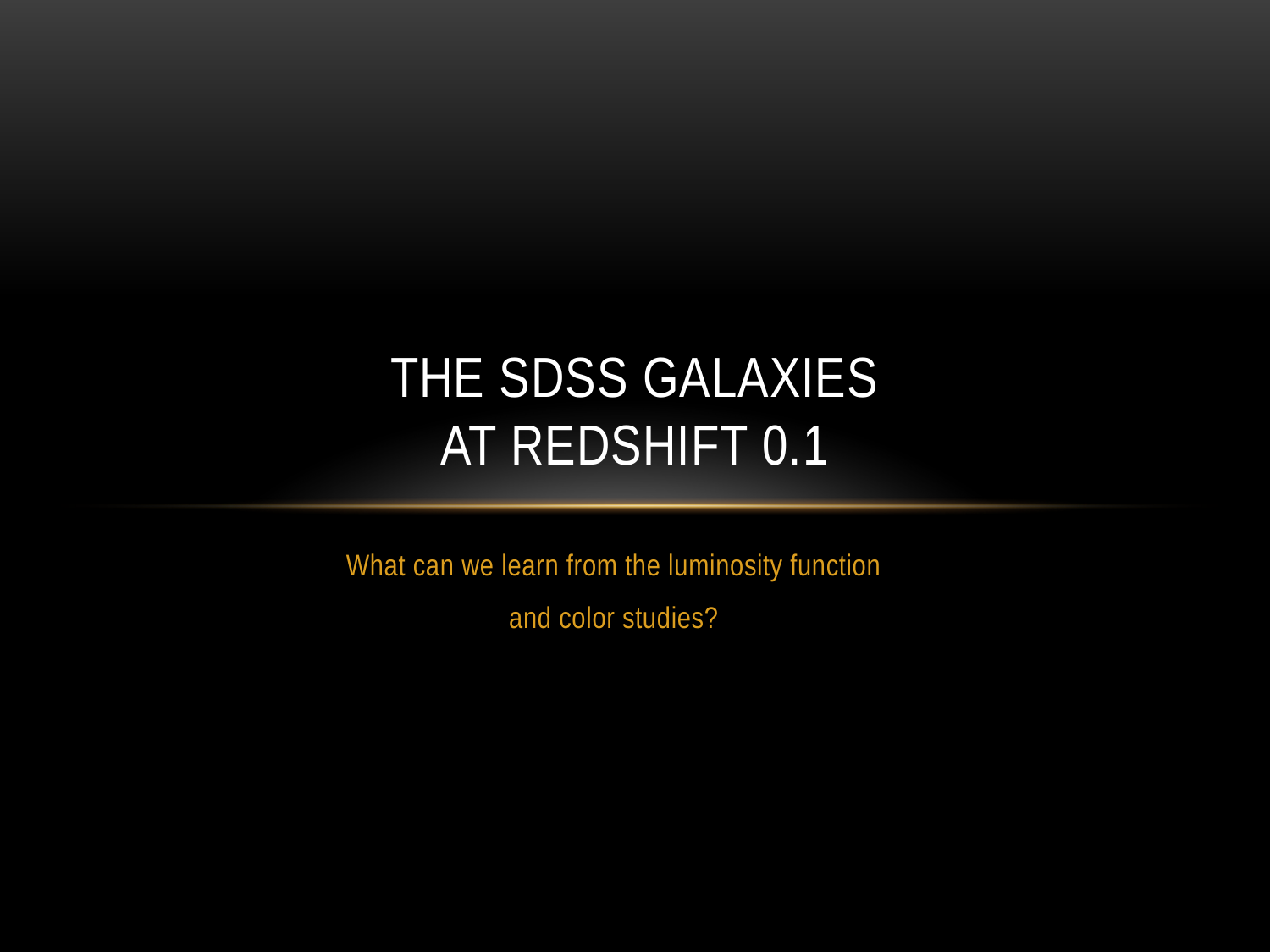

# The sdss galaxies at redshift 0.1
What can we learn from the luminosity function
and color studies?